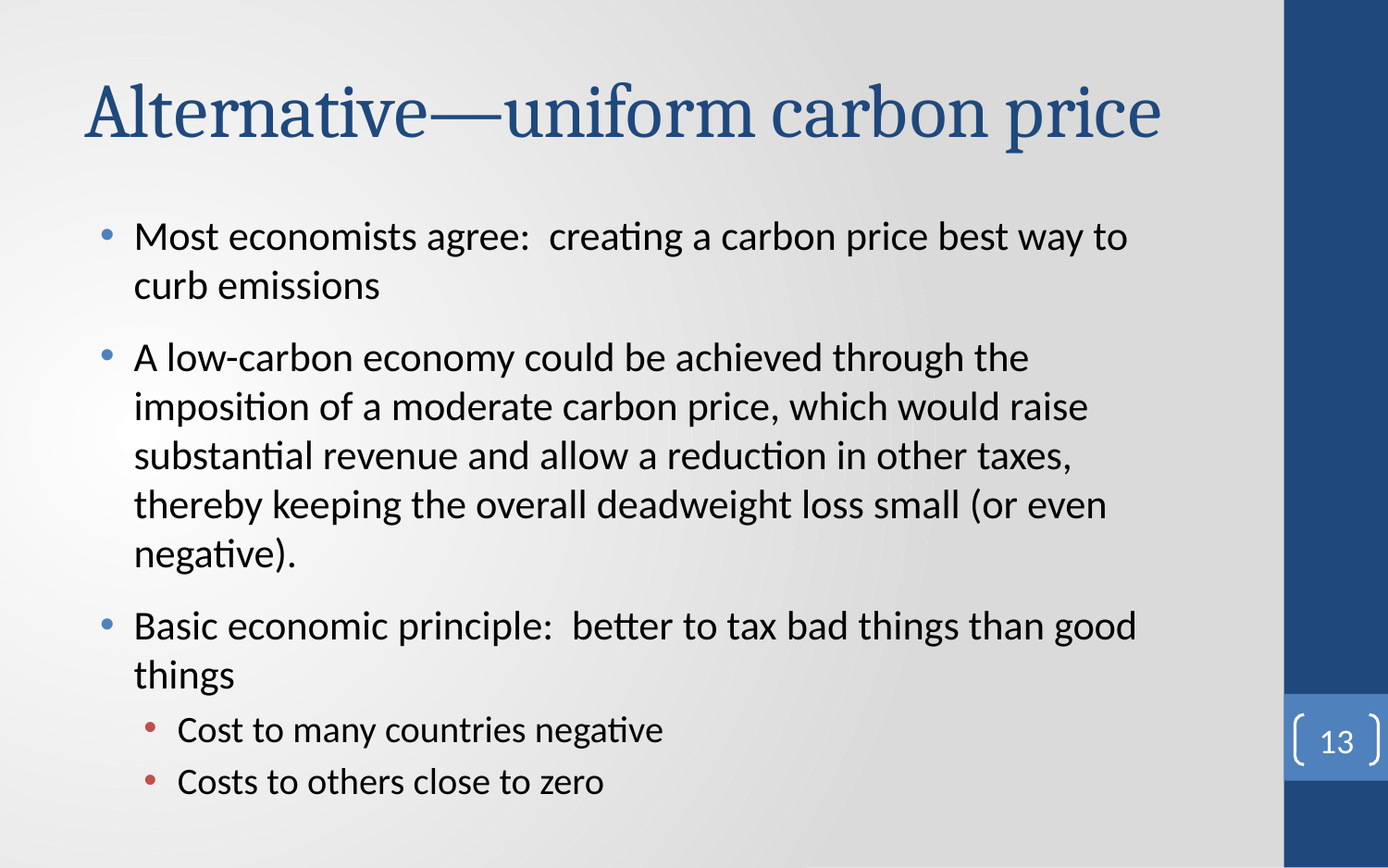

# Alternative—uniform carbon price
Most economists agree:  creating a carbon price best way to curb emissions
A low-carbon economy could be achieved through the imposition of a moderate carbon price, which would raise substantial revenue and allow a reduction in other taxes, thereby keeping the overall deadweight loss small (or even negative).
Basic economic principle:  better to tax bad things than good things
Cost to many countries negative
Costs to others close to zero
13